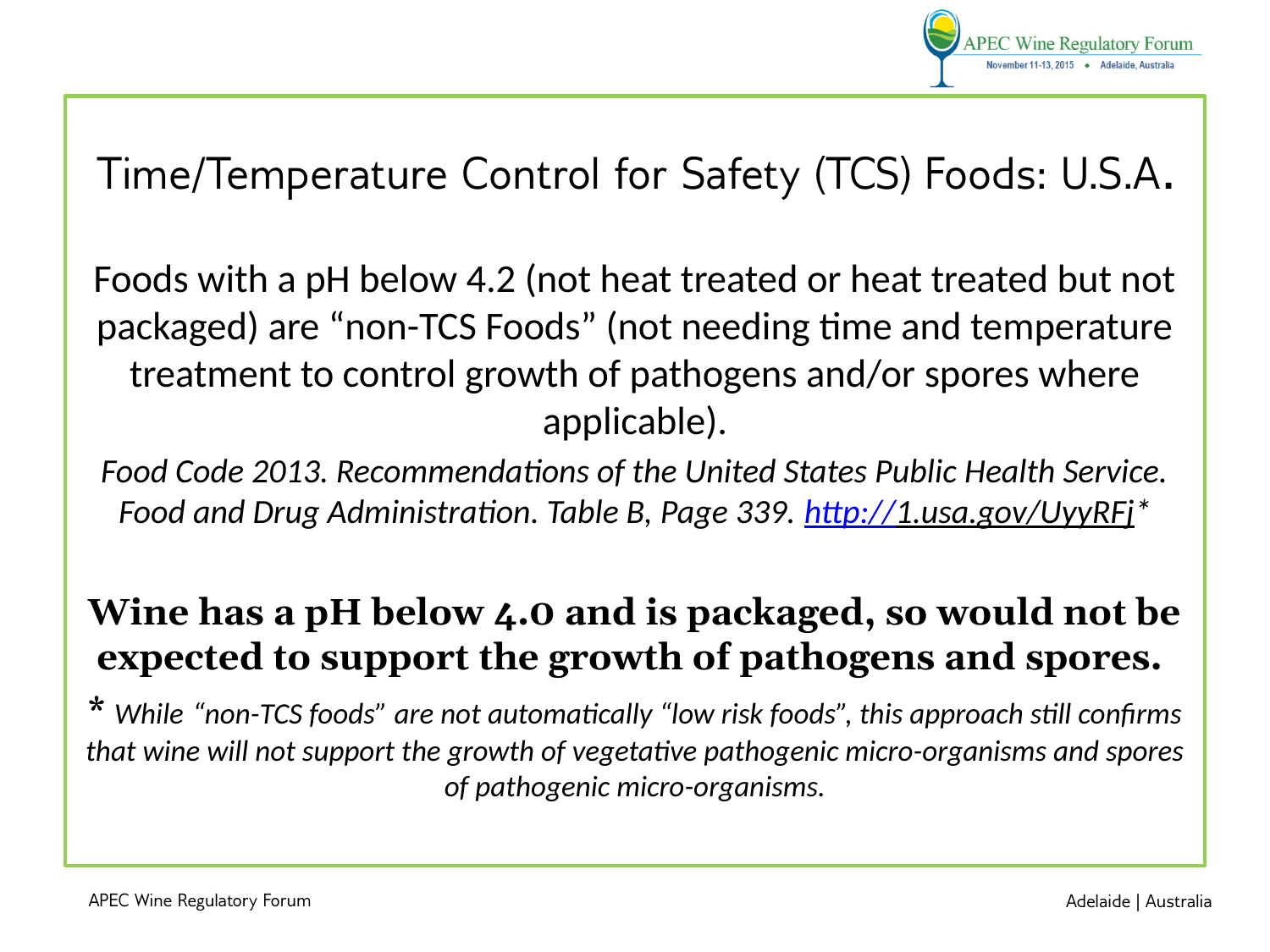

# Time/Temperature Control for Safety (TCS) Foods: U.S.A.

Foods with a pH below 4.2 (not heat treated or heat treated but not packaged) are “non-TCS Foods” (not needing time and temperature treatment to control growth of pathogens and/or spores where applicable).
Food Code 2013. Recommendations of the United States Public Health Service. Food and Drug Administration. Table B, Page 339. http://1.usa.gov/UyyRFj*

Wine has a pH below 4.0 and is packaged, so would not be expected to support the growth of pathogens and spores.
* While “non-TCS foods” are not automatically “low risk foods”, this approach still confirms that wine will not support the growth of vegetative pathogenic micro-organisms and spores of pathogenic micro-organisms.